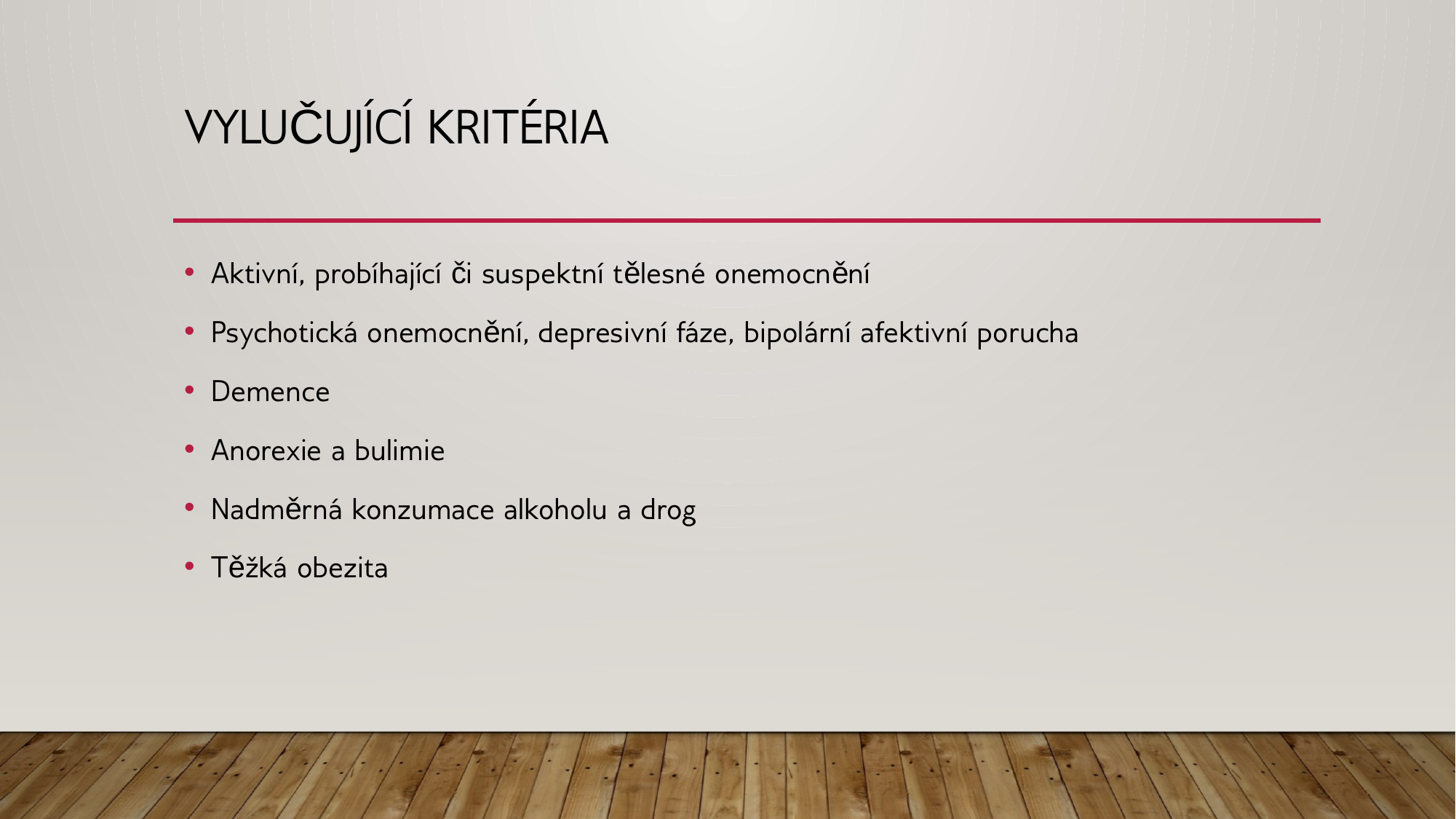

# Vylučující kritéria
Aktivní, probíhající či suspektní tělesné onemocnění
Psychotická onemocnění, depresivní fáze, bipolární afektivní porucha
Demence
Anorexie a bulimie
Nadměrná konzumace alkoholu a drog
Těžká obezita